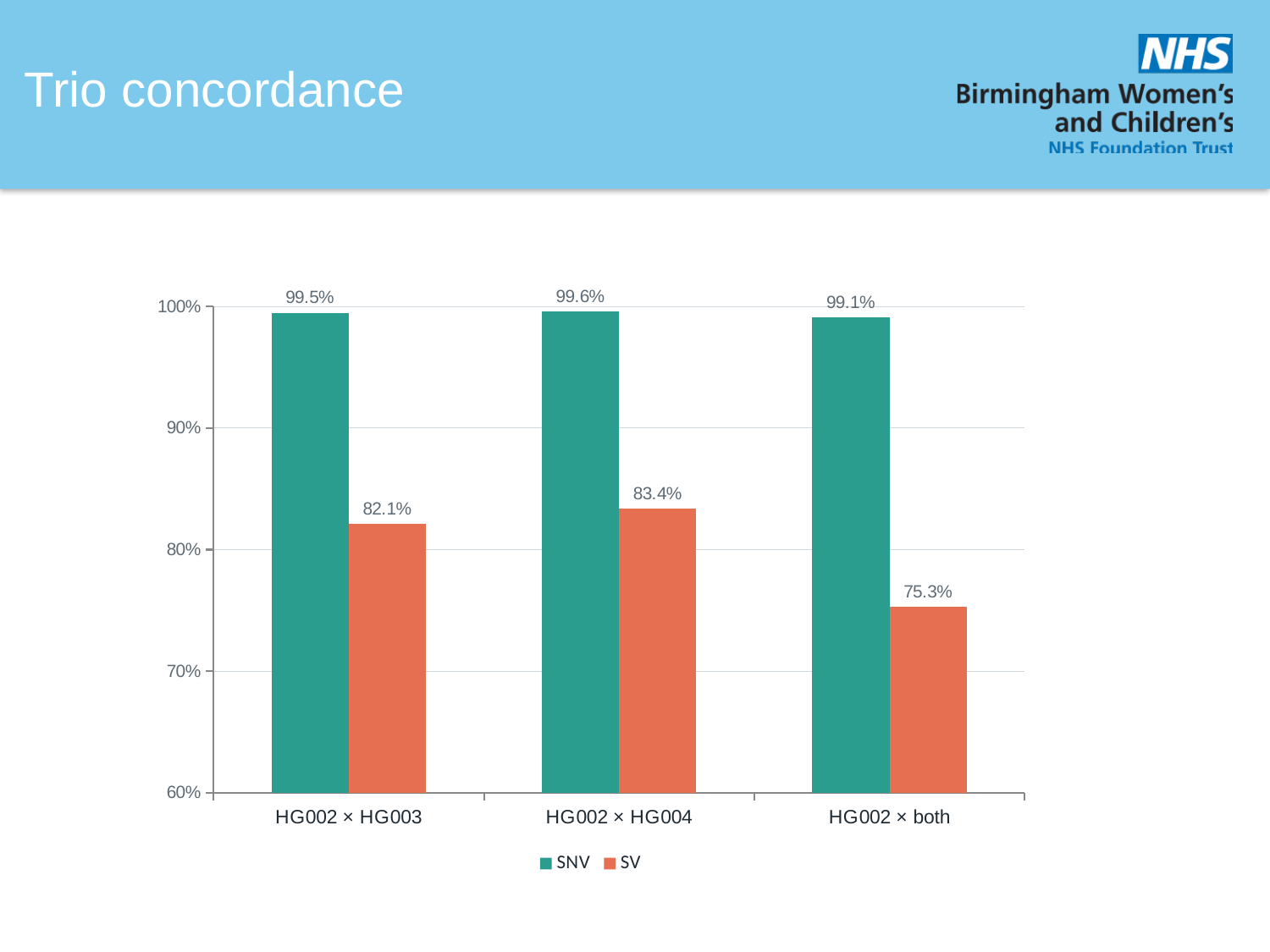

Trio concordance

### Chart

| Category | SNV | SV |
|---|---|---|
| HG002 × HG003 | 0.995 | 0.821 |
| HG002 × HG004 | 0.996 | 0.834 |
| HG002 × both | 0.991 | 0.753 |